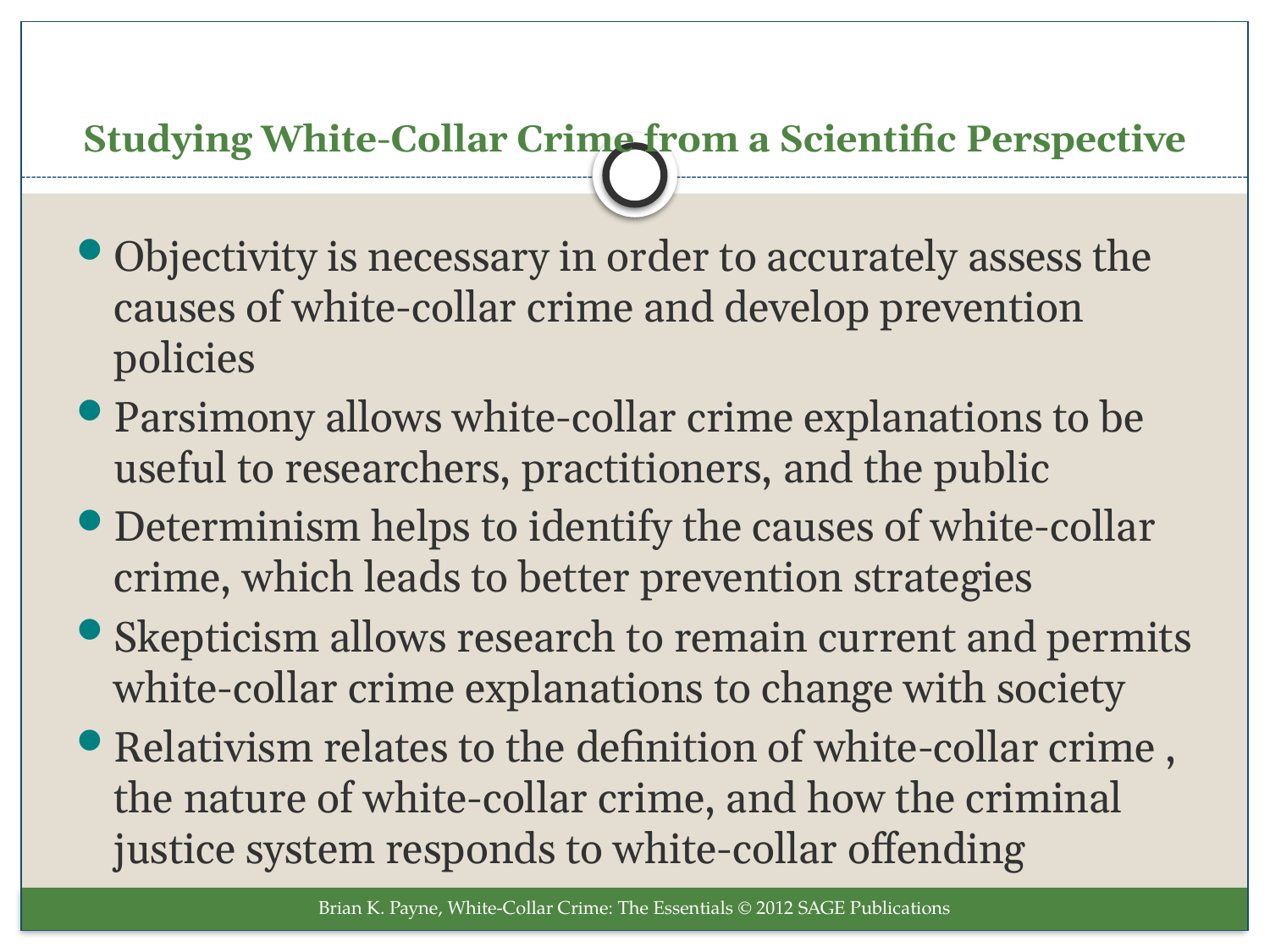

# Studying White-Collar Crime from a Scientific Perspective
Objectivity is necessary in order to accurately assess the causes of white-collar crime and develop prevention policies
Parsimony allows white-collar crime explanations to be useful to researchers, practitioners, and the public
Determinism helps to identify the causes of white-collar crime, which leads to better prevention strategies
Skepticism allows research to remain current and permits white-collar crime explanations to change with society
Relativism relates to the definition of white-collar crime , the nature of white-collar crime, and how the criminal justice system responds to white-collar offending

Brian K. Payne, White-Collar Crime: The Essentials © 2012 SAGE Publications